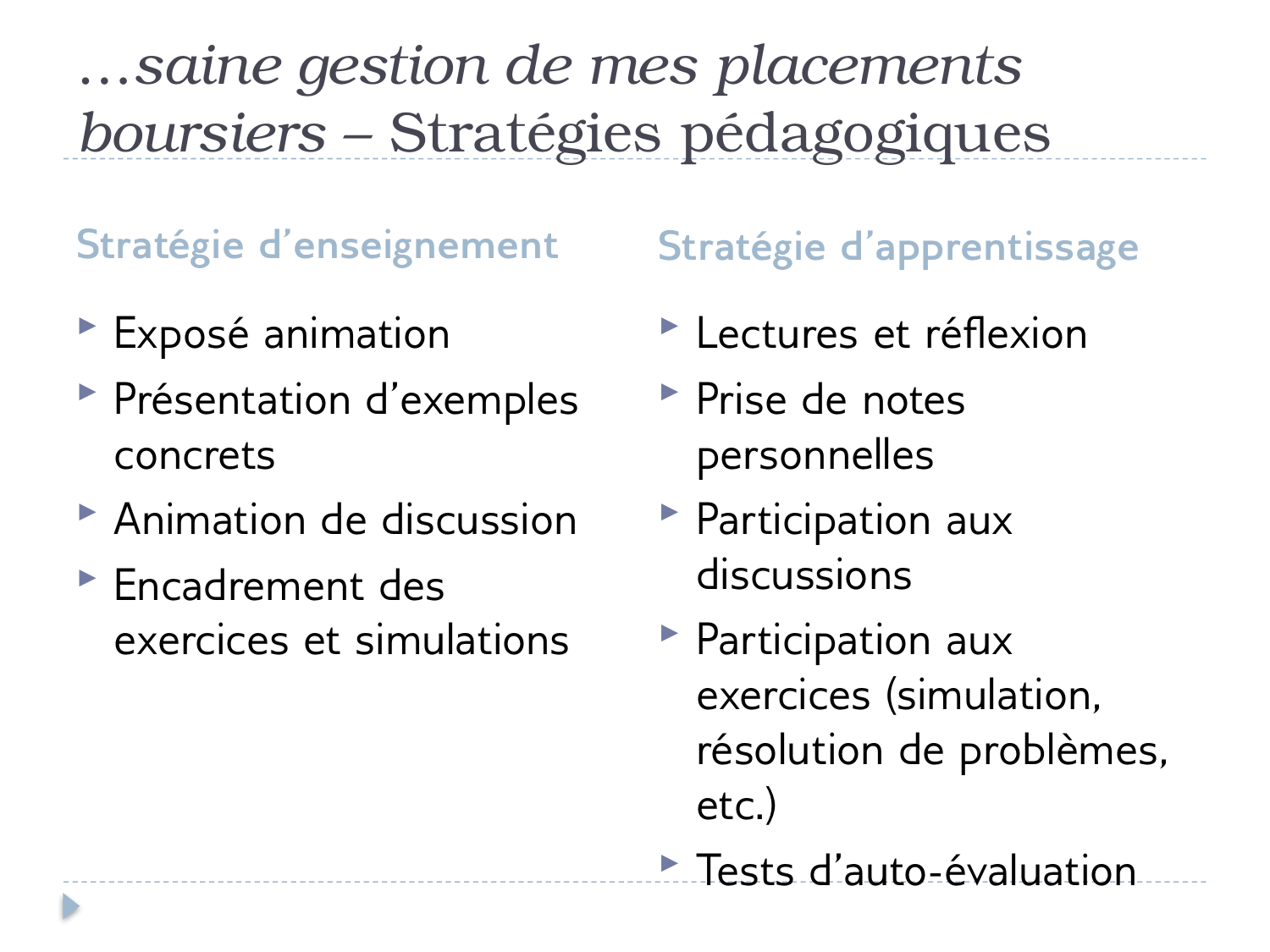

# …saine gestion de mes placements boursiers – Stratégies pédagogiques
Stratégie d’enseignement
Stratégie d’apprentissage
Exposé animation
Présentation d’exemples concrets
Animation de discussion
Encadrement des exercices et simulations
Lectures et réflexion
Prise de notes personnelles
Participation aux discussions
Participation aux exercices (simulation, résolution de problèmes, etc.)
Tests d’auto-évaluation